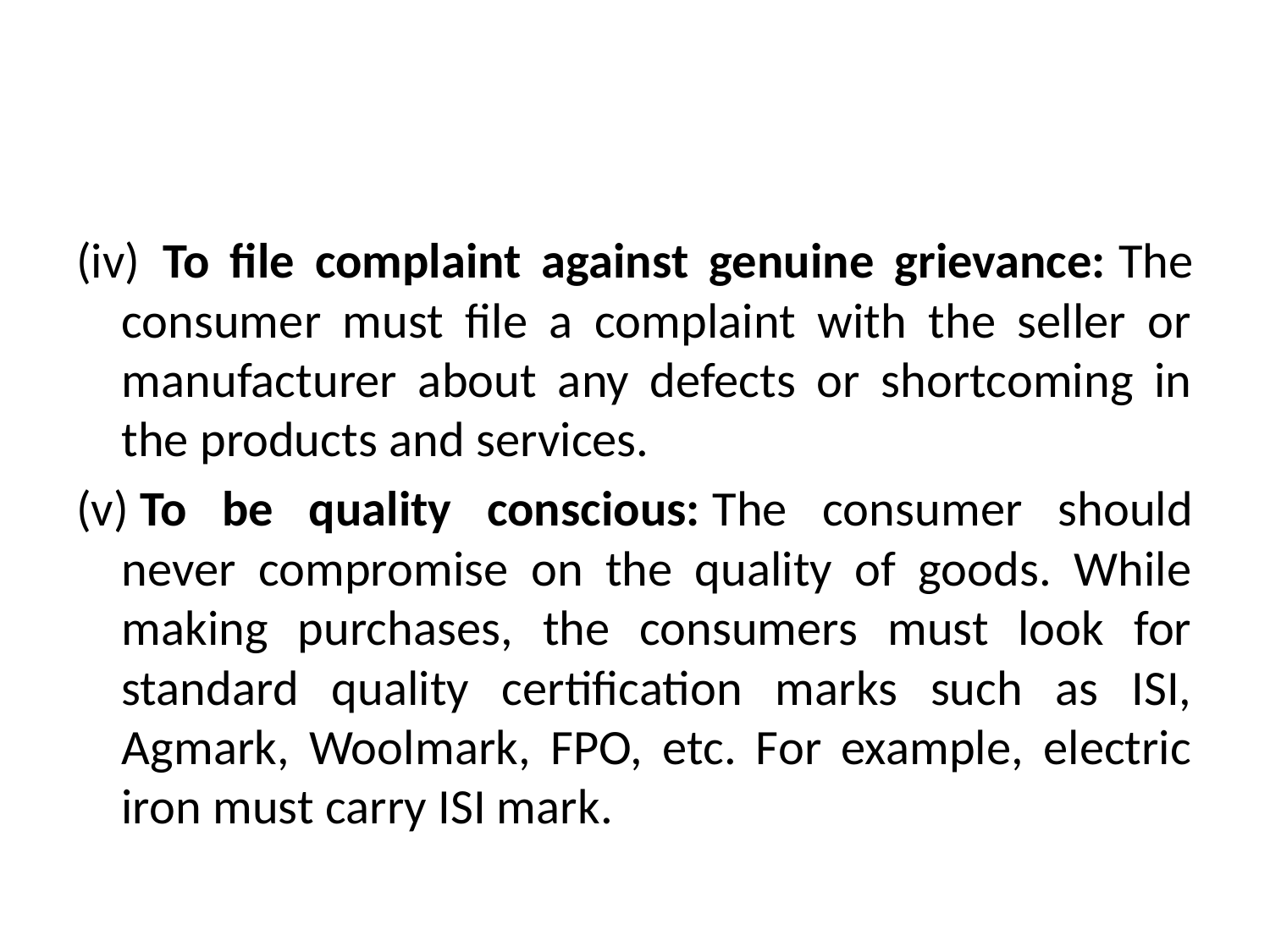

(iv)  To file complaint against genuine grievance: The consumer must file a complaint with the seller or manufacturer about any defects or shortcoming in the products and services.
(v) To be quality conscious: The consumer should never compromise on the quality of goods. While making purchases, the consumers must look for standard quality certification marks such as ISI, Agmark, Woolmark, FPO, etc. For example, electric iron must carry ISI mark.